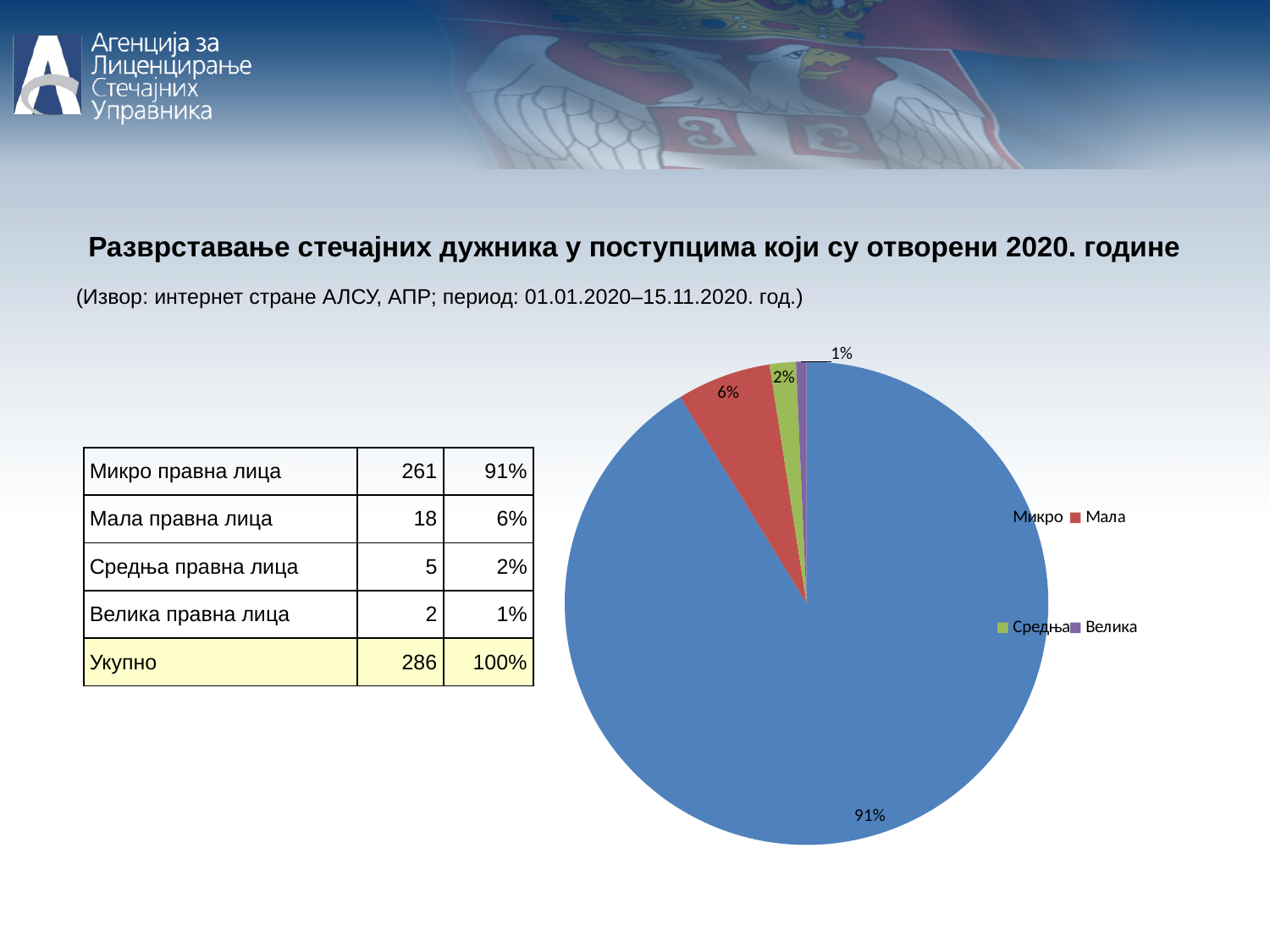

Разврставање стечајних дужника у поступцима који су отворени 2020. године
(Извор: интернет стране АЛСУ, АПР; период: 01.01.2020–15.11.2020. год.)

### Chart

| Category |  |
|---|---|
| Микро | 261.0 |
| Мала | 18.0 |
| Средња | 5.0 |
| Велика | 2.0 |
| Микро правна лица | 261 | 91% |
| --- | --- | --- |
| Мала правна лица | 18 | 6% |
| Средња правна лица | 5 | 2% |
| Велика правна лица | 2 | 1% |
| Укупно | 286 | 100% |